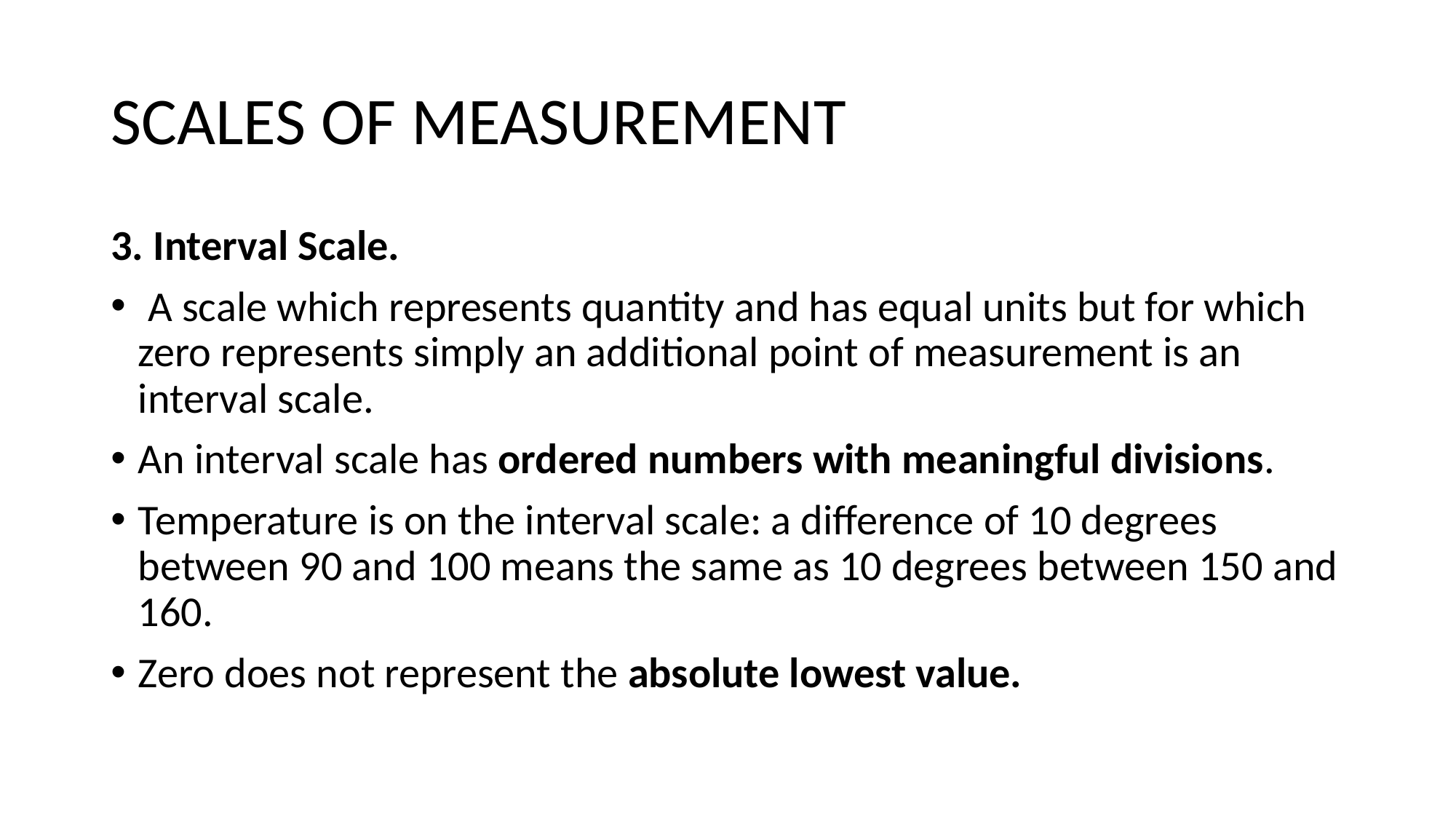

# SCALES OF MEASUREMENT
3. Interval Scale.
 A scale which represents quantity and has equal units but for which zero represents simply an additional point of measurement is an interval scale.
An interval scale has ordered numbers with meaningful divisions.
Temperature is on the interval scale: a difference of 10 degrees between 90 and 100 means the same as 10 degrees between 150 and 160.
Zero does not represent the absolute lowest value.